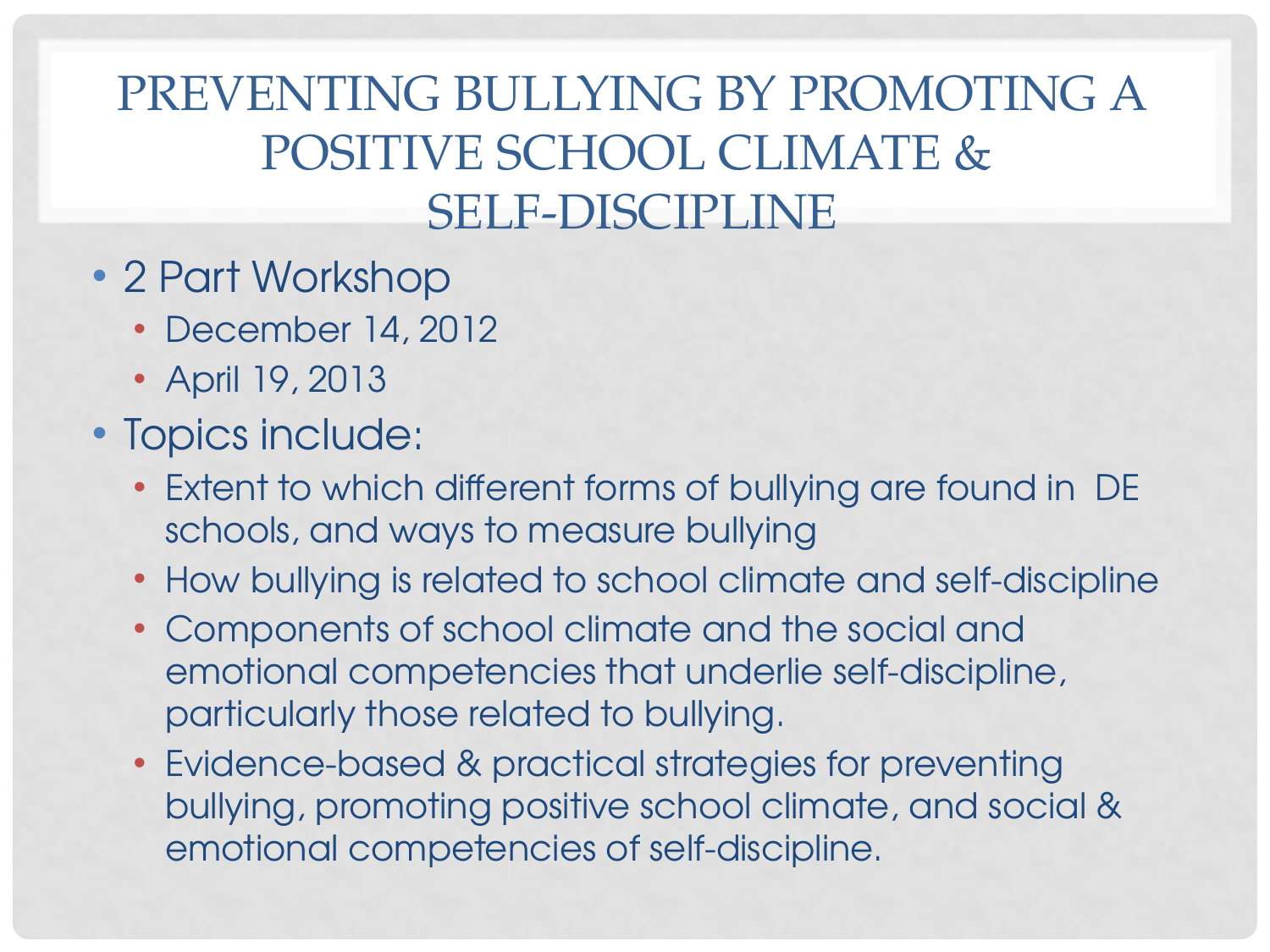

# Preventing Bullying by Promoting a Positive School Climate & Self-Discipline
2 Part Workshop
December 14, 2012
April 19, 2013
Topics include:
Extent to which different forms of bullying are found in  DE schools, and ways to measure bullying
How bullying is related to school climate and self-discipline
Components of school climate and the social and emotional competencies that underlie self-discipline, particularly those related to bullying.
Evidence-based & practical strategies for preventing bullying, promoting positive school climate, and social & emotional competencies of self-discipline.